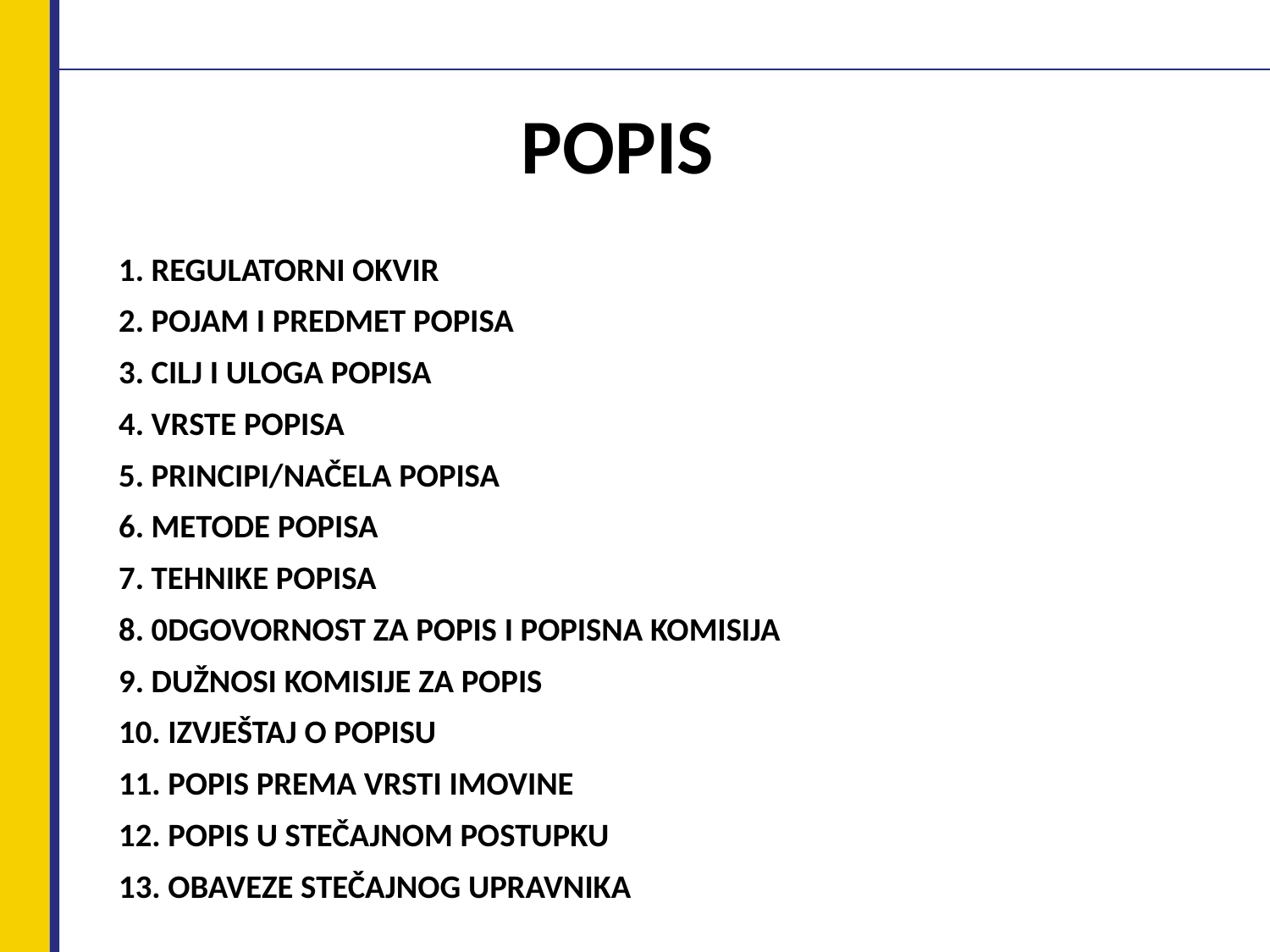

# POPIS

1. REGULATORNI OKVIR
2. POJAM I PREDMET POPISA
3. CILJ I ULOGA POPISA
4. VRSTE POPISA
5. PRINCIPI/NAČELA POPISA
6. METODE POPISA
7. TEHNIKE POPISA
8. 0DGOVORNOST ZA POPIS I POPISNA KOMISIJA
9. DUŽNOSI KOMISIJE ZA POPIS
10. IZVJEŠTAJ O POPISU
11. POPIS PREMA VRSTI IMOVINE
12. POPIS U STEČAJNOM POSTUPKU
13. OBAVEZE STEČAJNOG UPRAVNIKA